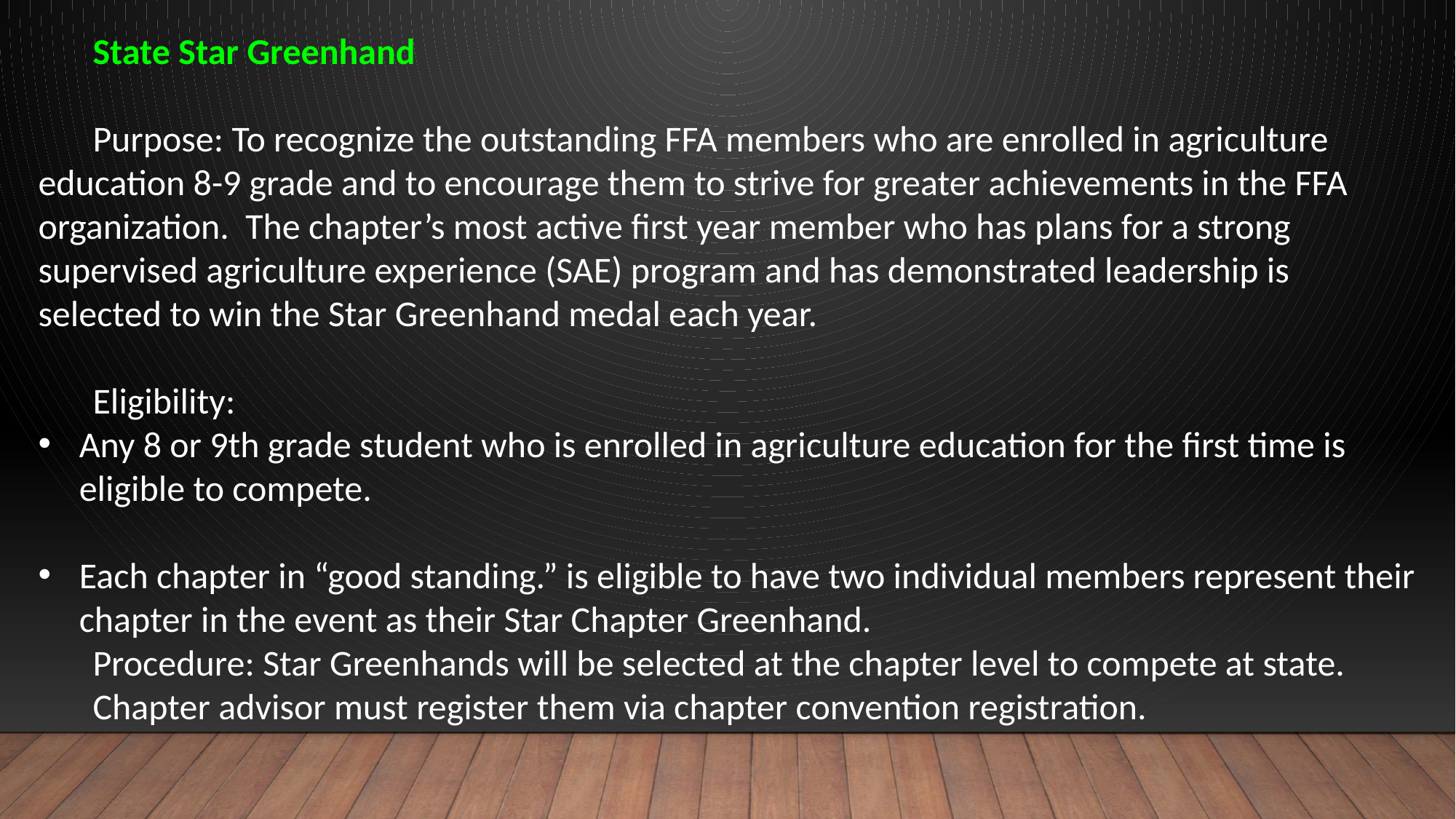

State Star Greenhand

Purpose: To recognize the outstanding FFA members who are enrolled in agriculture education 8-9 grade and to encourage them to strive for greater achievements in the FFA organization.  The chapter’s most active first year member who has plans for a strong supervised agriculture experience (SAE) program and has demonstrated leadership is selected to win the Star Greenhand medal each year.

Eligibility:
Any 8 or 9th grade student who is enrolled in agriculture education for the first time is eligible to compete.

Each chapter in “good standing.” is eligible to have two individual members represent their chapter in the event as their Star Chapter Greenhand.
Procedure: Star Greenhands will be selected at the chapter level to compete at state.
Chapter advisor must register them via chapter convention registration.